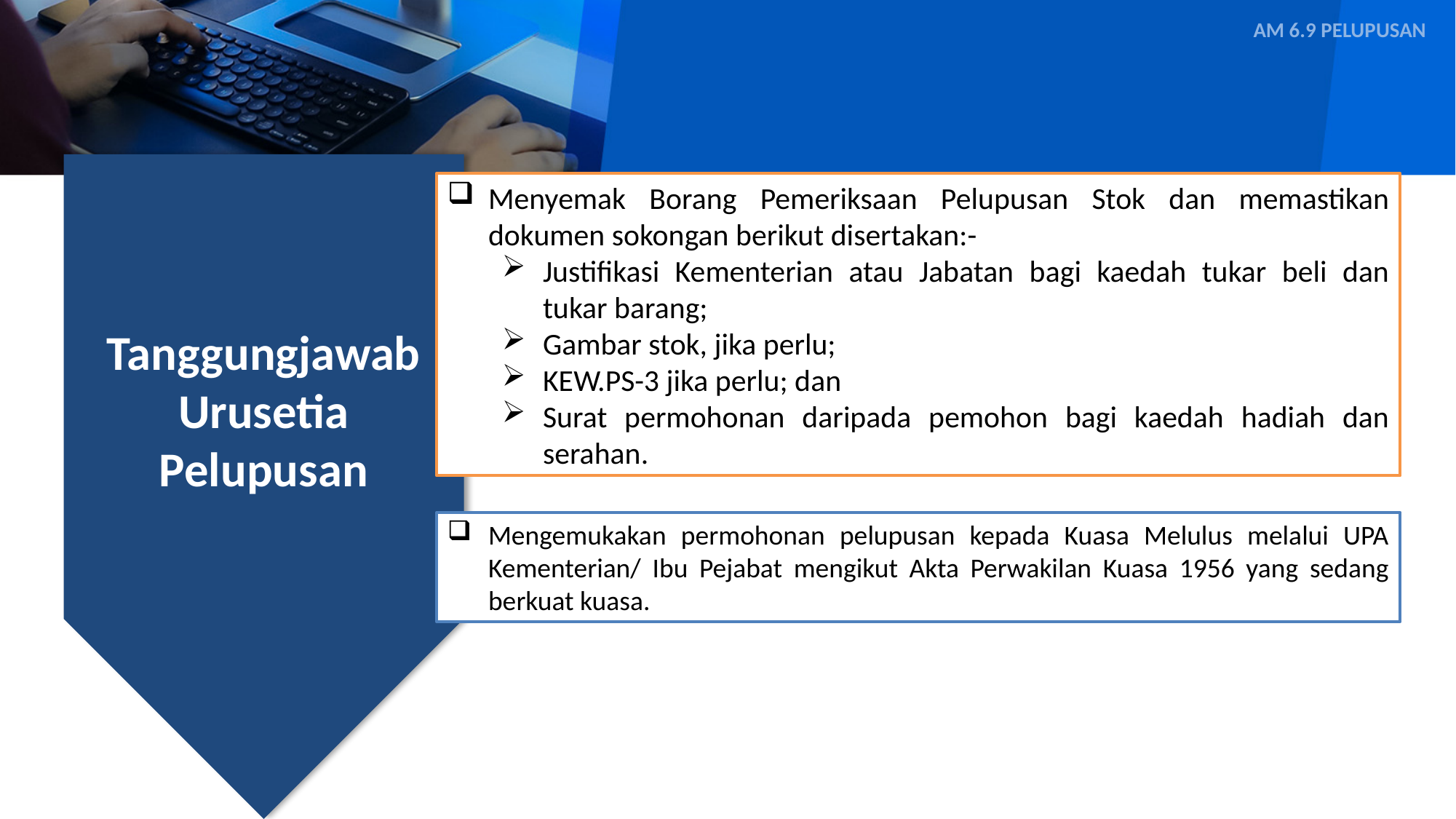

AM 6.9 PELUPUSAN
Menyemak Borang Pemeriksaan Pelupusan Stok dan memastikan dokumen sokongan berikut disertakan:-
Justifikasi Kementerian atau Jabatan bagi kaedah tukar beli dan tukar barang;
Gambar stok, jika perlu;
KEW.PS-3 jika perlu; dan
Surat permohonan daripada pemohon bagi kaedah hadiah dan serahan.

Tanggungjawab Urusetia Pelupusan
Mengemukakan permohonan pelupusan kepada Kuasa Melulus melalui UPA Kementerian/ Ibu Pejabat mengikut Akta Perwakilan Kuasa 1956 yang sedang berkuat kuasa.